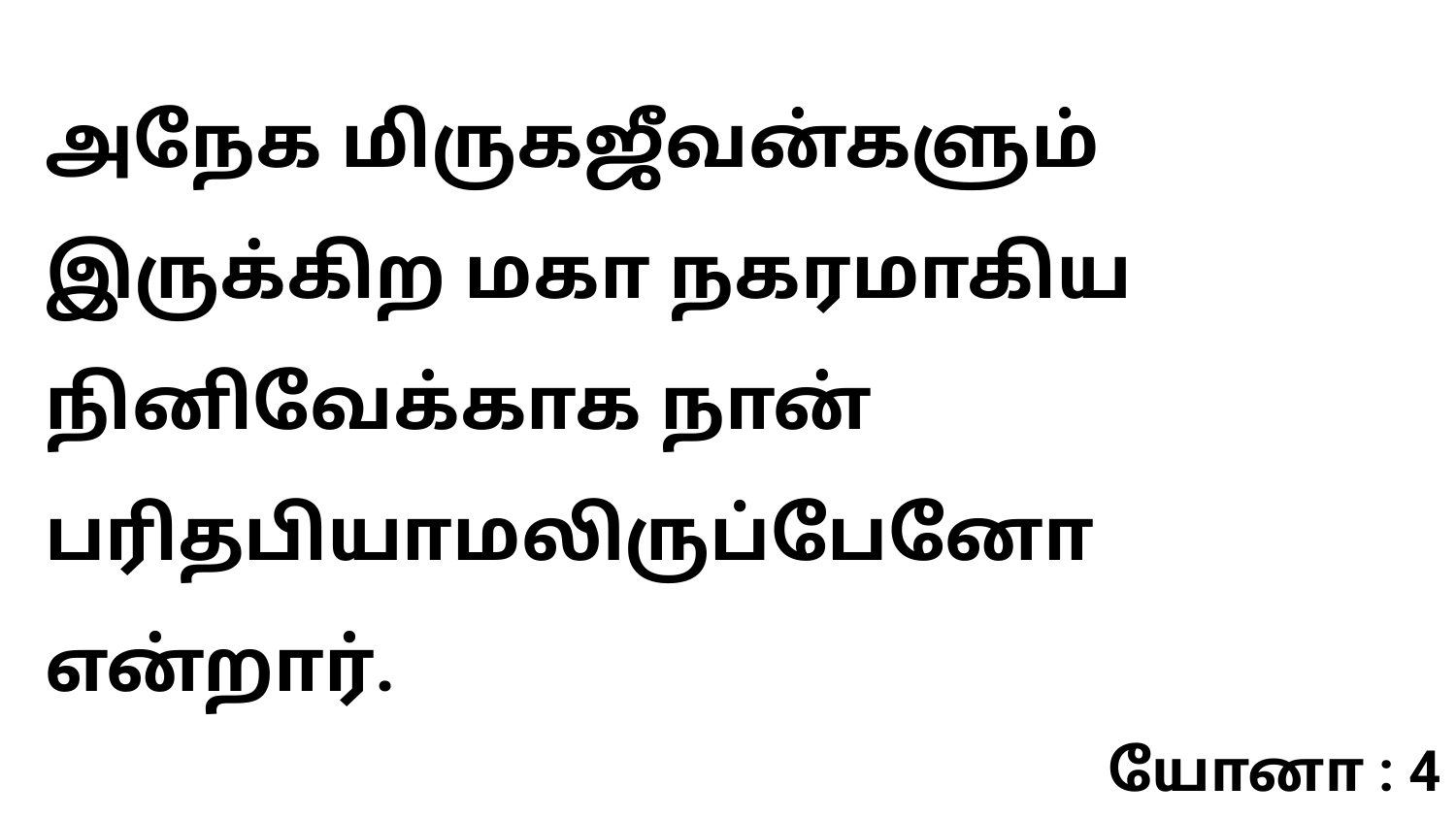

அநேக மிருகஜீவன்களும் இருக்கிற மகா நகரமாகிய நினிவேக்காக நான் பரிதபியாமலிருப்பேனோ என்றார்.
யோனா : 4